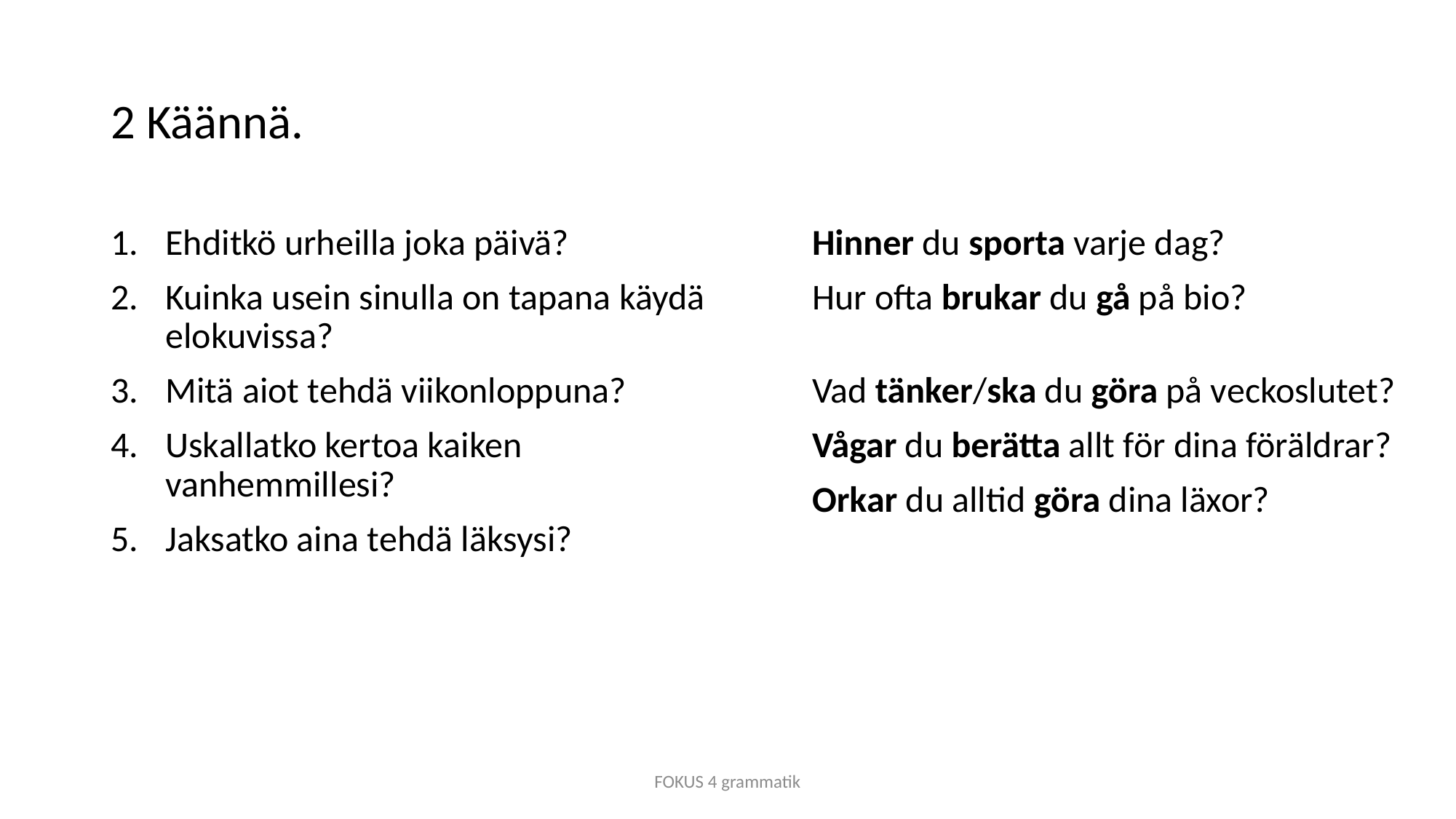

# 2 Käännä.
Ehditkö urheilla joka päivä?
Kuinka usein sinulla on tapana käydä elokuvissa?
Mitä aiot tehdä viikonloppuna?
Uskallatko kertoa kaiken vanhemmillesi?
Jaksatko aina tehdä läksysi?
Hinner du sporta varje dag?
Hur ofta brukar du gå på bio?
Vad tänker/ska du göra på veckoslutet?
Vågar du berätta allt för dina föräldrar?
Orkar du alltid göra dina läxor?
FOKUS 4 grammatik